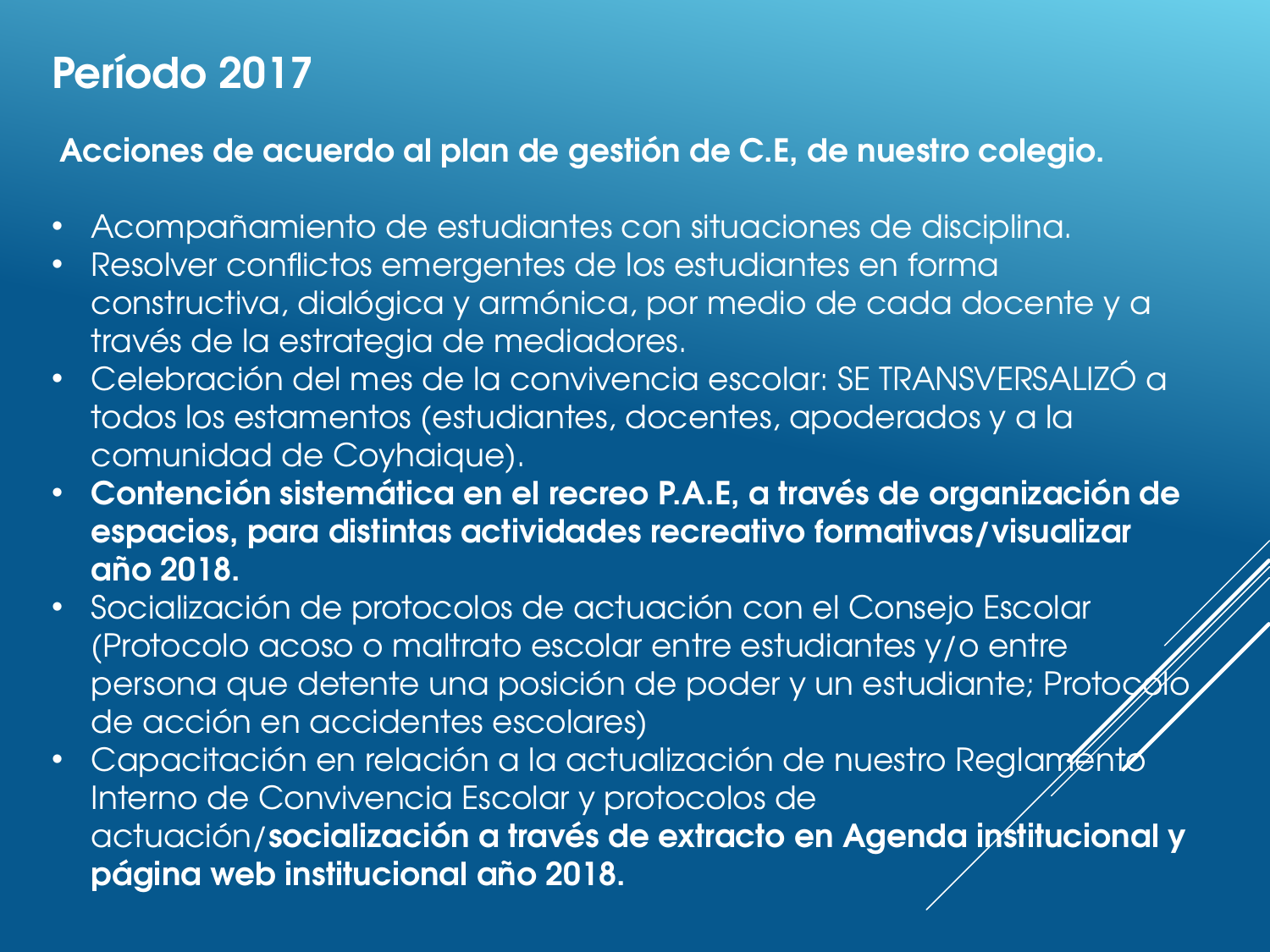

Período 2017
 Acciones de acuerdo al plan de gestión de C.E, de nuestro colegio.

Acompañamiento de estudiantes con situaciones de disciplina.
Resolver conflictos emergentes de los estudiantes en forma constructiva, dialógica y armónica, por medio de cada docente y a través de la estrategia de mediadores.
Celebración del mes de la convivencia escolar: SE TRANSVERSALIZÓ a todos los estamentos (estudiantes, docentes, apoderados y a la comunidad de Coyhaique).
Contención sistemática en el recreo P.A.E, a través de organización de espacios, para distintas actividades recreativo formativas/visualizar año 2018.
Socialización de protocolos de actuación con el Consejo Escolar (Protocolo acoso o maltrato escolar entre estudiantes y/o entre persona que detente una posición de poder y un estudiante; Protocolo de acción en accidentes escolares)
Capacitación en relación a la actualización de nuestro Reglamento Interno de Convivencia Escolar y protocolos de actuación/socialización a través de extracto en Agenda institucional y página web institucional año 2018.